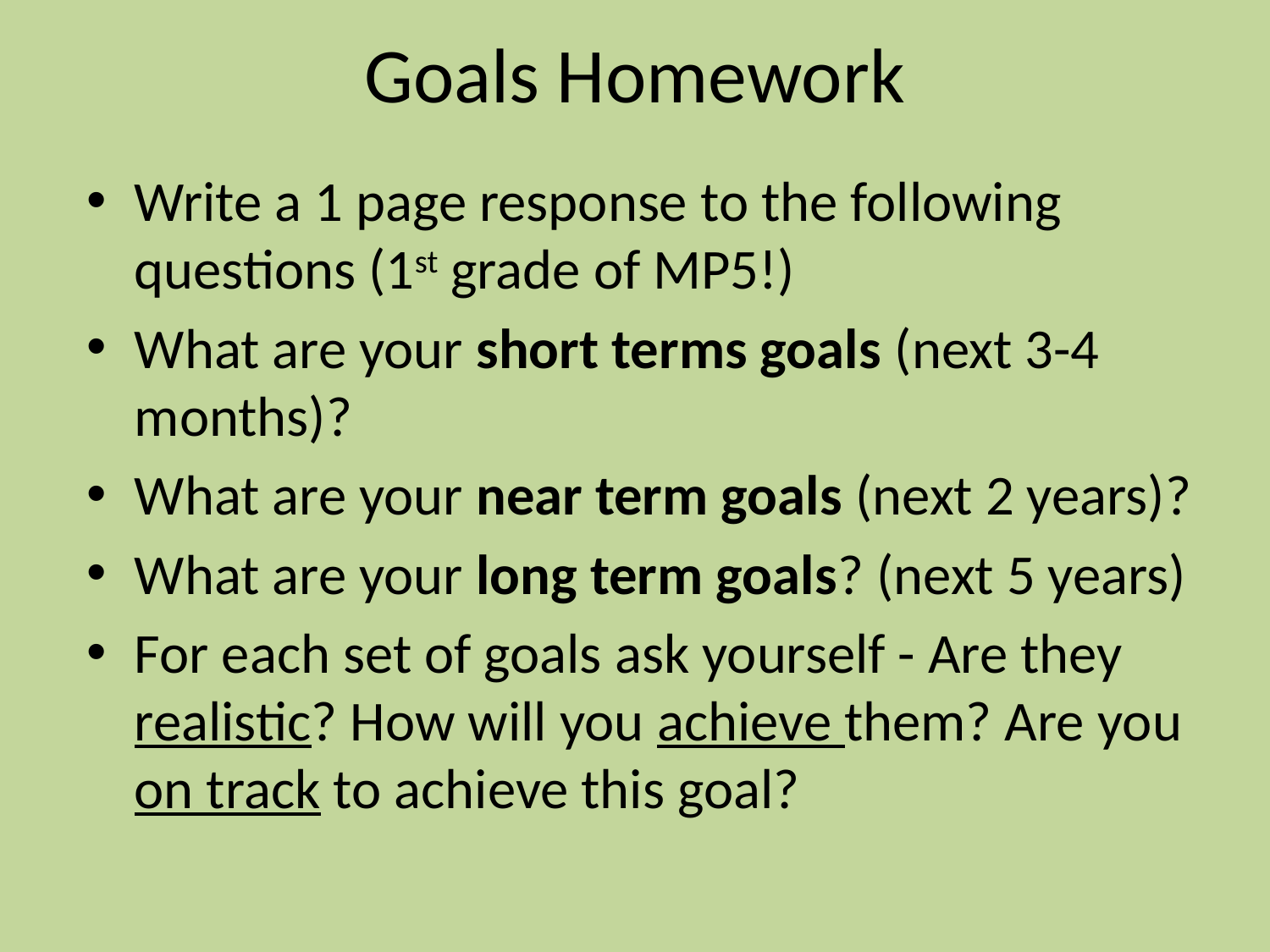

# Goals Homework
Write a 1 page response to the following questions (1st grade of MP5!)
What are your short terms goals (next 3-4 months)?
What are your near term goals (next 2 years)?
What are your long term goals? (next 5 years)
For each set of goals ask yourself - Are they realistic? How will you achieve them? Are you on track to achieve this goal?